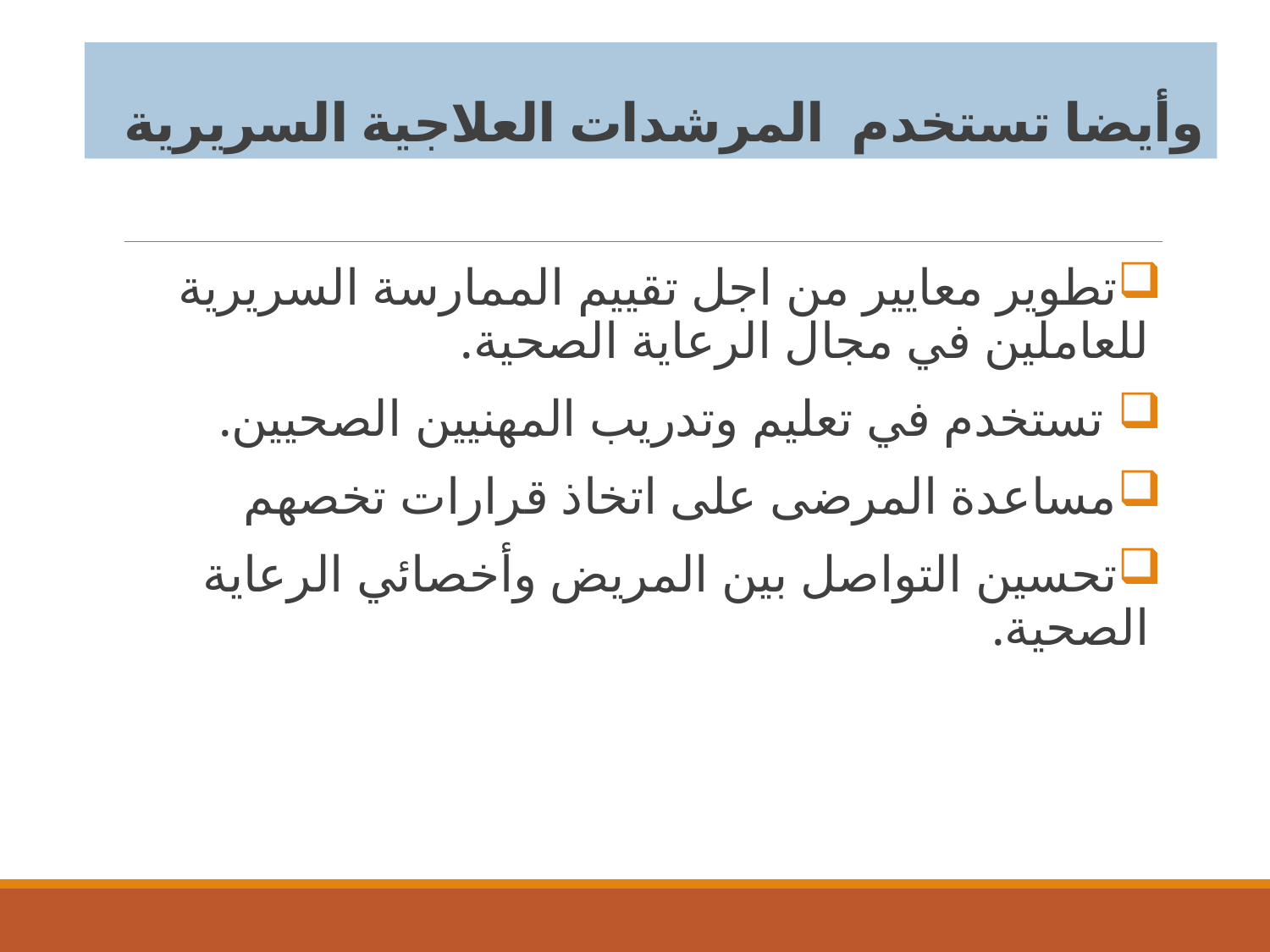

# وأيضا تستخدم  المرشدات العلاجية السريرية
تطوير معايير من اجل تقييم الممارسة السريرية للعاملين في مجال الرعاية الصحية.
 تستخدم في تعليم وتدريب المهنيين الصحيين.
مساعدة المرضى على اتخاذ قرارات تخصهم
تحسين التواصل بين المريض وأخصائي الرعاية الصحية.